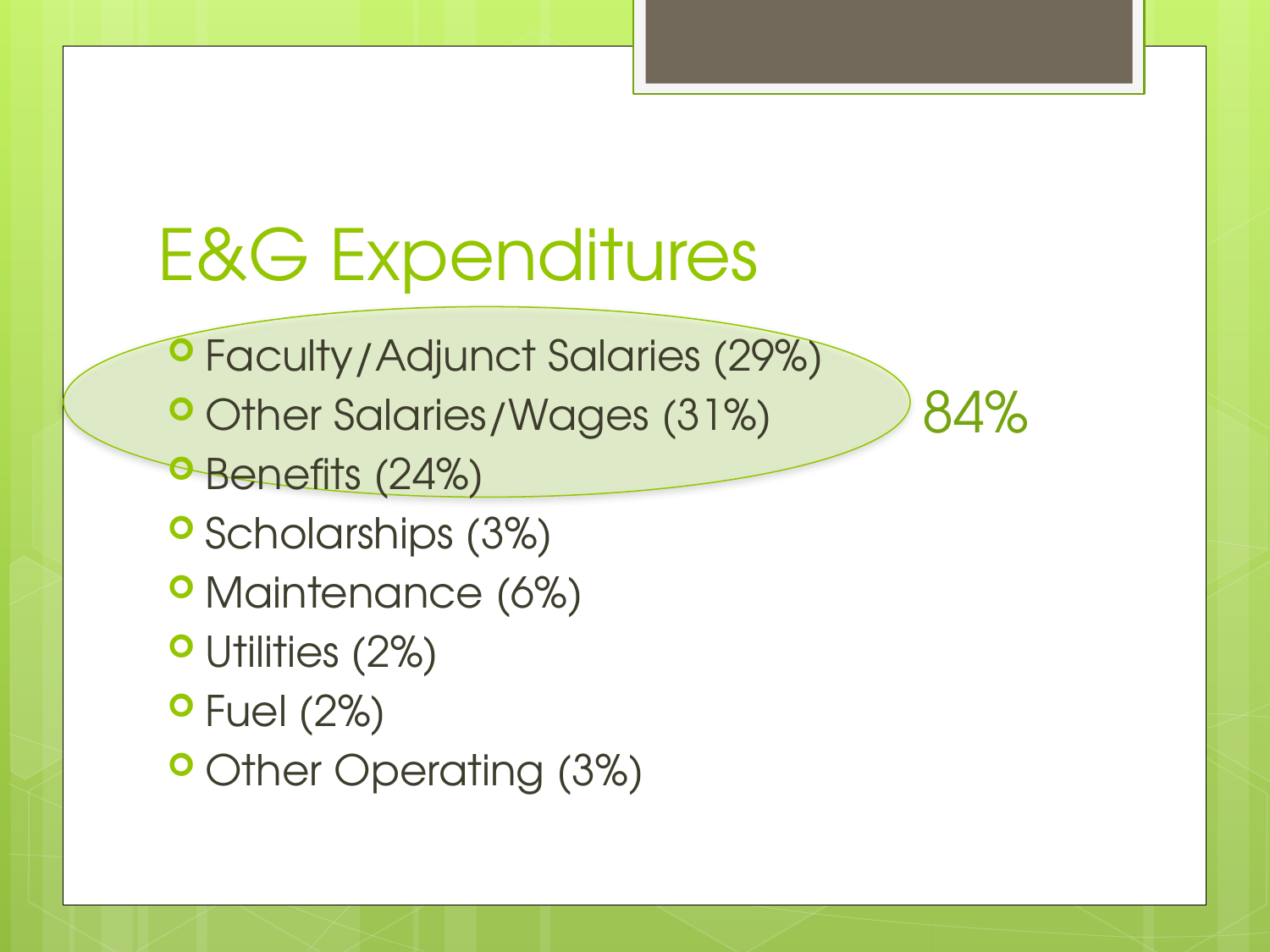

# E&G Expenditures

Faculty/Adjunct Salaries (29%)
Other Salaries/Wages (31%)
Benefits (24%)
Scholarships (3%)
Maintenance (6%)
Utilities (2%)
Fuel (2%)
Other Operating (3%)
84%